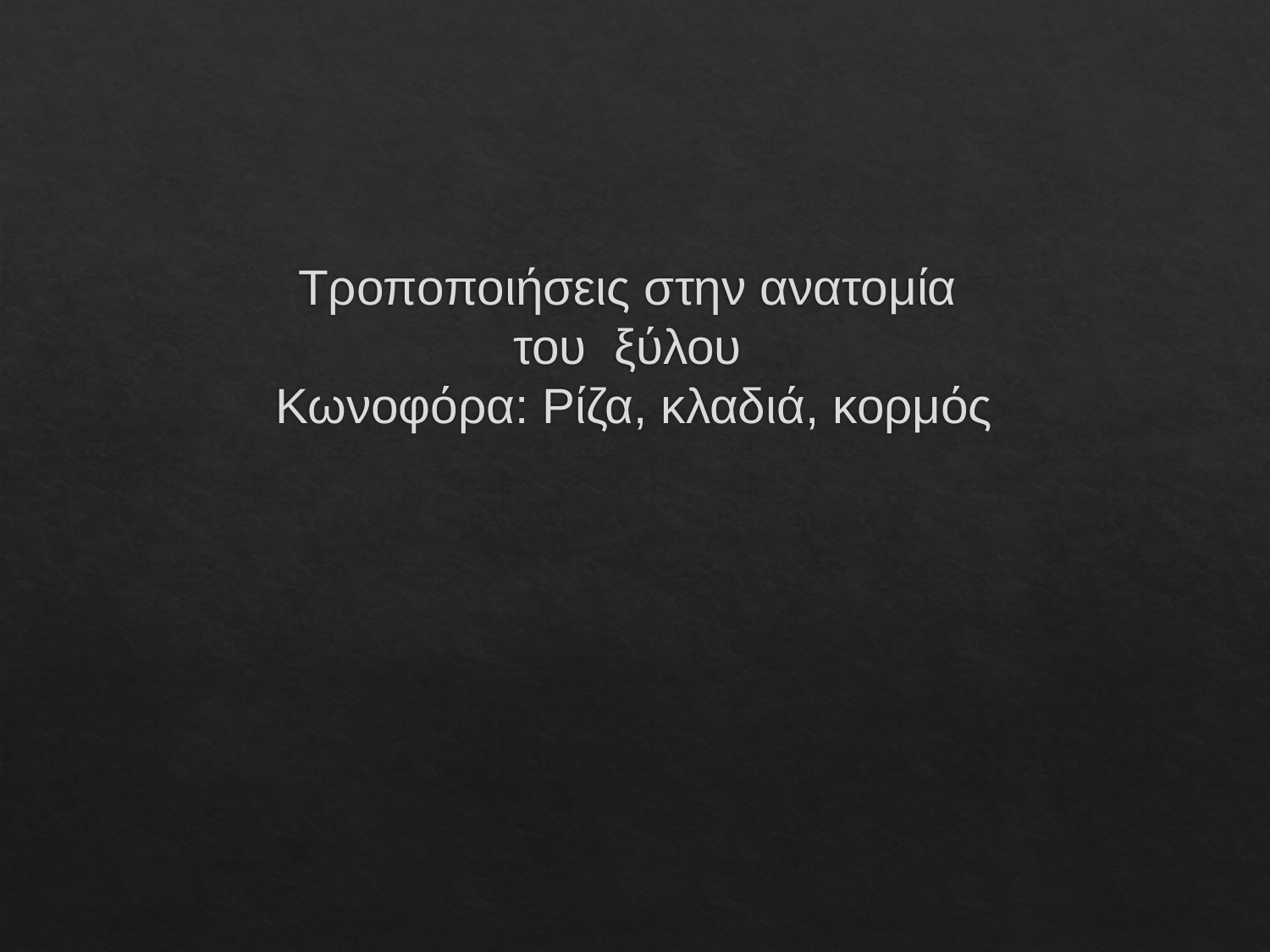

# Τροποποιήσεις στην ανατομία του  ξύλου Κωνοφόρα: Ρίζα, κλαδιά, κορμός